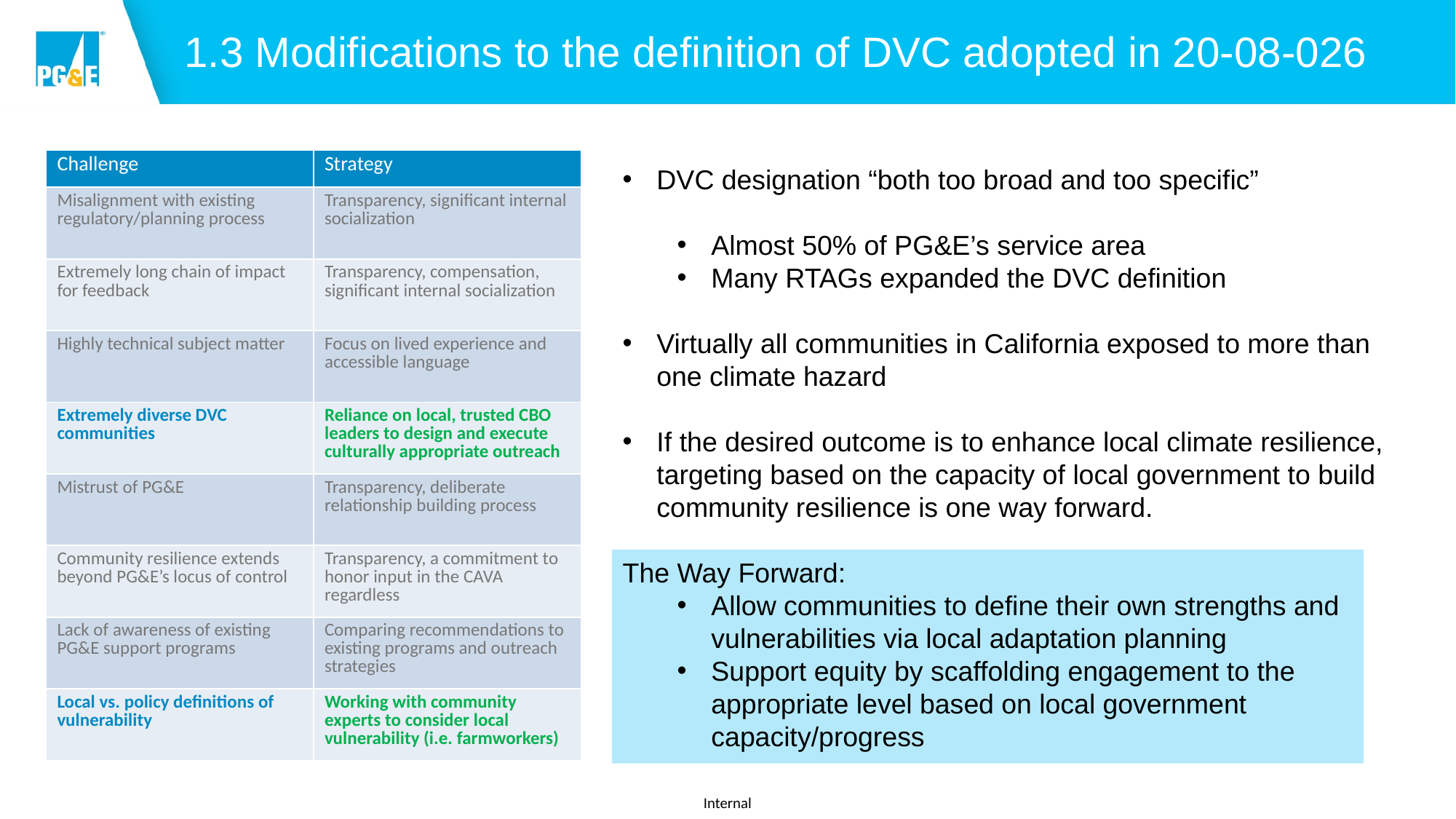

# 1.3 Modifications to the definition of DVC adopted in 20-08-026
| Challenge | Strategy |
| --- | --- |
| Misalignment with existing regulatory/planning process | Transparency, significant internal socialization |
| Extremely long chain of impact for feedback | Transparency, compensation, significant internal socialization |
| Highly technical subject matter | Focus on lived experience and accessible language |
| Extremely diverse DVC communities | Reliance on local, trusted CBO leaders to design and execute culturally appropriate outreach |
| Mistrust of PG&E | Transparency, deliberate relationship building process |
| Community resilience extends beyond PG&E’s locus of control | Transparency, a commitment to honor input in the CAVA regardless |
| Lack of awareness of existing PG&E support programs | Comparing recommendations to existing programs and outreach strategies |
| Local vs. policy definitions of vulnerability | Working with community experts to consider local vulnerability (i.e. farmworkers) |
DVC designation “both too broad and too specific”

Almost 50% of PG&E’s service area
Many RTAGs expanded the DVC definition

Virtually all communities in California exposed to more than one climate hazard

If the desired outcome is to enhance local climate resilience, targeting based on the capacity of local government to build community resilience is one way forward.

The Way Forward:
Allow communities to define their own strengths and vulnerabilities via local adaptation planning
Support equity by scaffolding engagement to the appropriate level based on local government capacity/progress